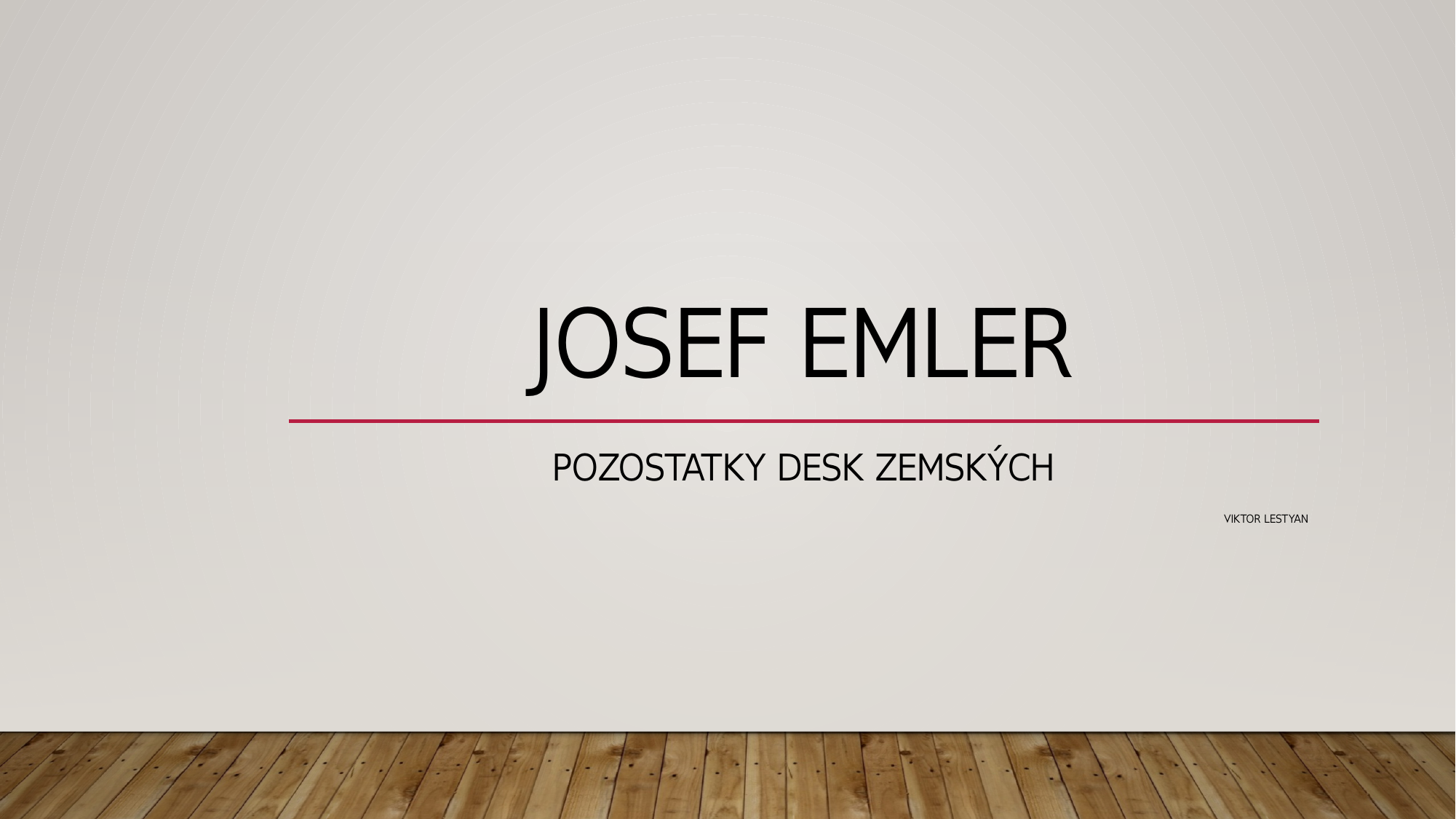

# Josef Emler
Pozostatky desk zemských

Viktor Lestyan